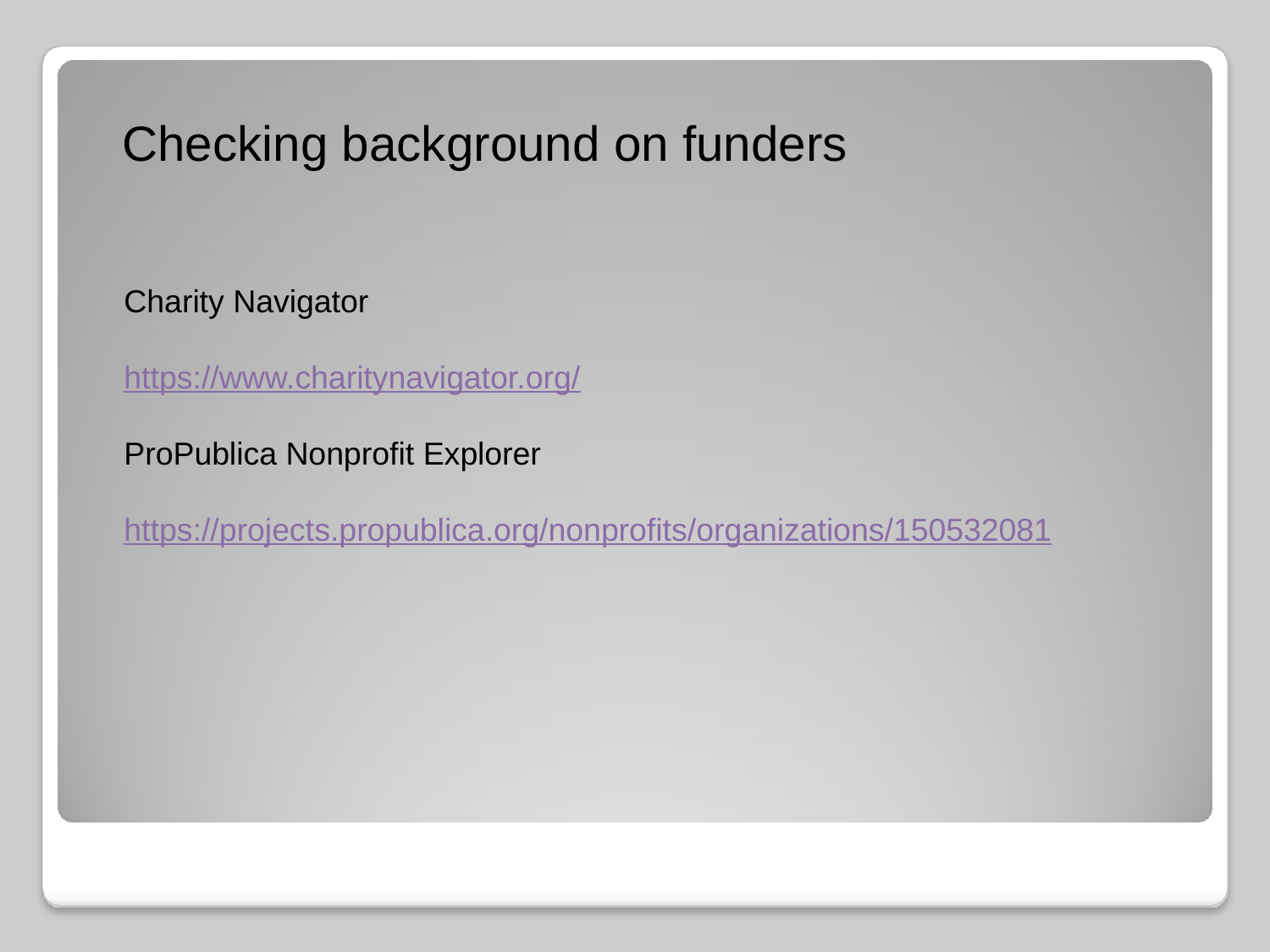

Checking background on funders
Charity Navigator

https://www.charitynavigator.org/

ProPublica Nonprofit Explorer

https://projects.propublica.org/nonprofits/organizations/150532081